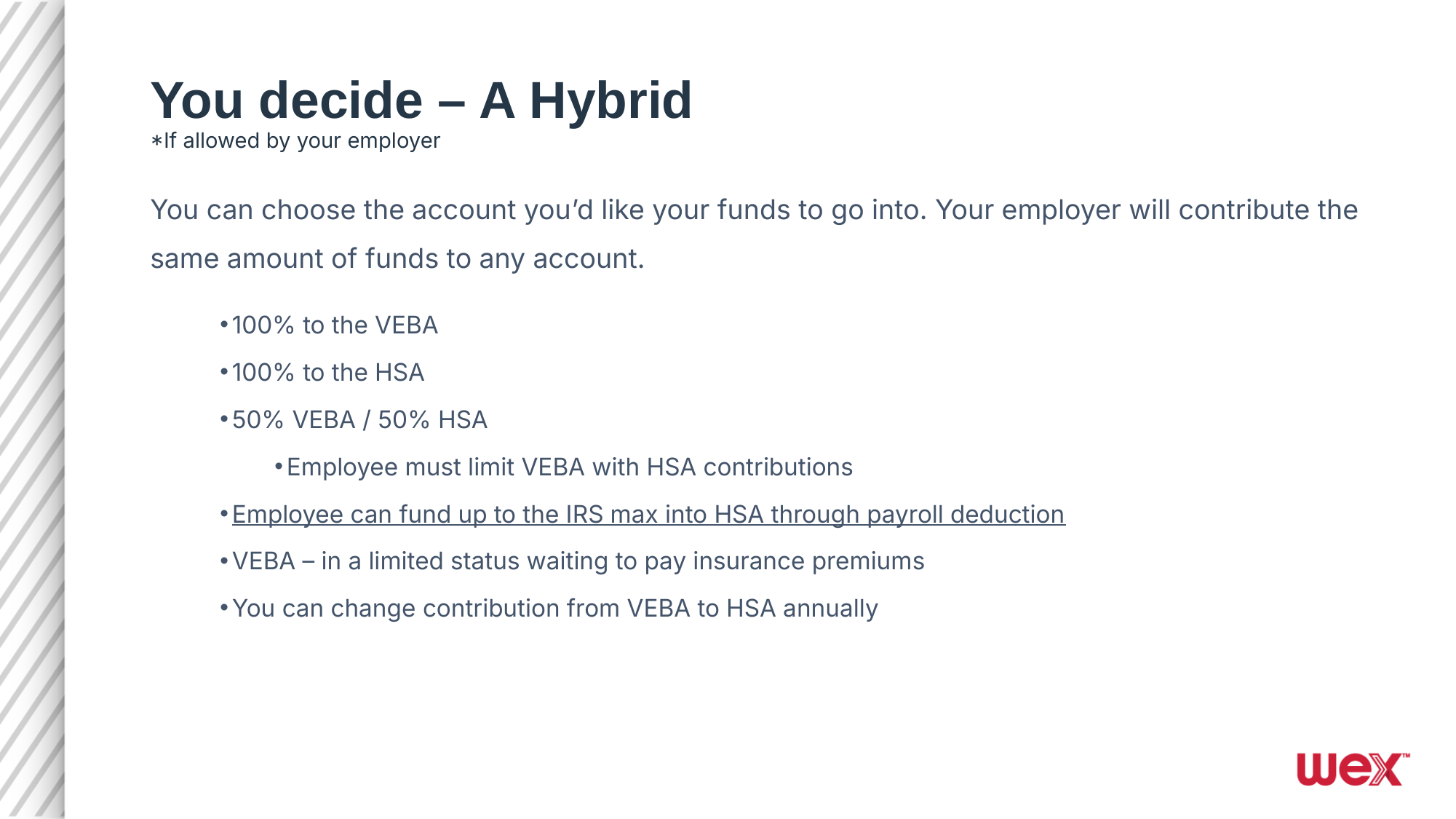

# You decide – A Hybrid *If allowed by your employer
You can choose the account you’d like your funds to go into. Your employer will contribute the same amount of funds to any account.

100% to the VEBA
100% to the HSA
50% VEBA / 50% HSA
Employee must limit VEBA with HSA contributions
Employee can fund up to the IRS max into HSA through payroll deduction
VEBA – in a limited status waiting to pay insurance premiums
You can change contribution from VEBA to HSA annually